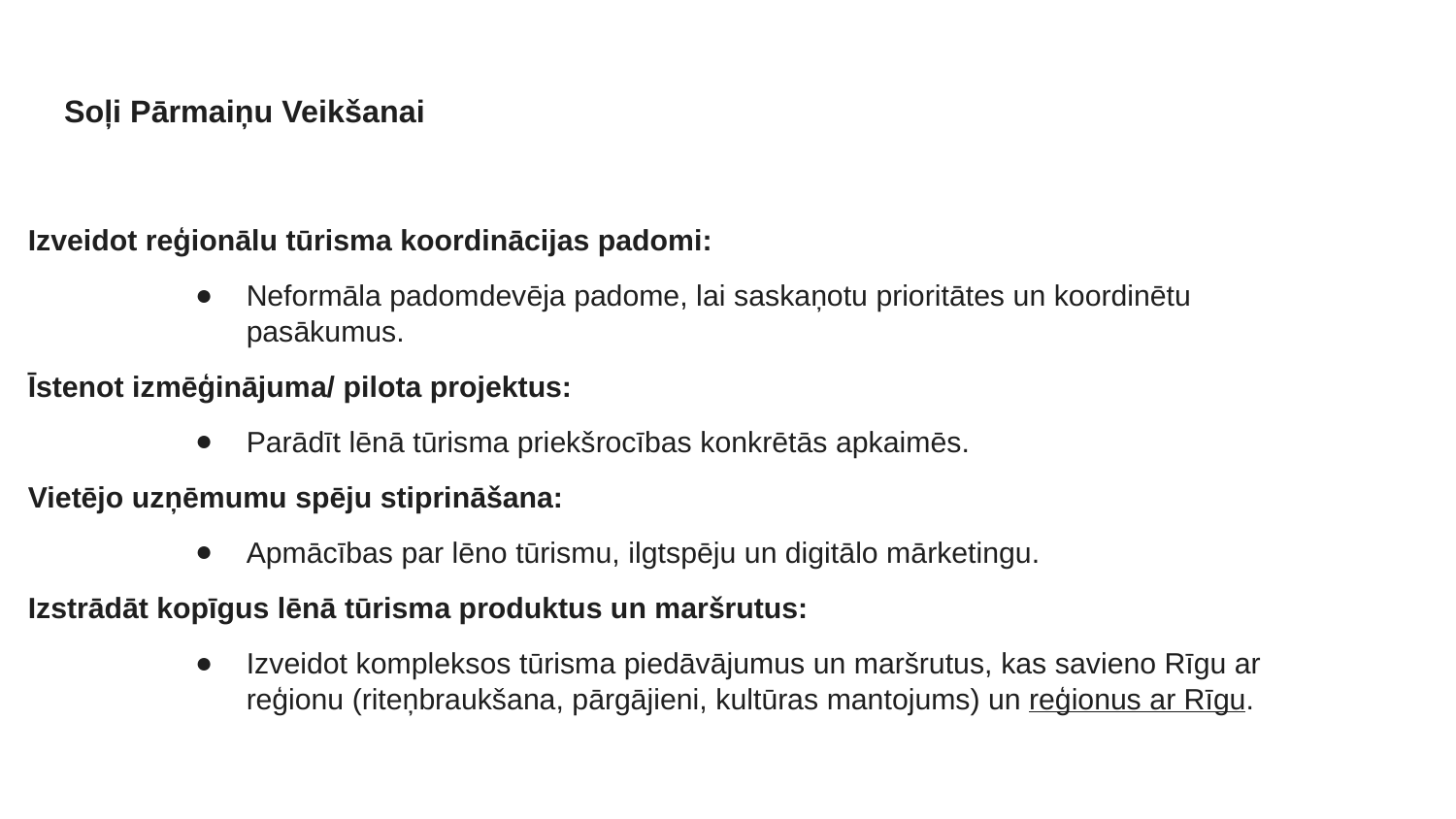

# Soļi Pārmaiņu Veikšanai
Izveidot reģionālu tūrisma koordinācijas padomi:
Neformāla padomdevēja padome, lai saskaņotu prioritātes un koordinētu pasākumus.
Īstenot izmēģinājuma/ pilota projektus:
Parādīt lēnā tūrisma priekšrocības konkrētās apkaimēs.
Vietējo uzņēmumu spēju stiprināšana:
Apmācības par lēno tūrismu, ilgtspēju un digitālo mārketingu.
Izstrādāt kopīgus lēnā tūrisma produktus un maršrutus:
Izveidot kompleksos tūrisma piedāvājumus un maršrutus, kas savieno Rīgu ar reģionu (riteņbraukšana, pārgājieni, kultūras mantojums) un reģionus ar Rīgu.